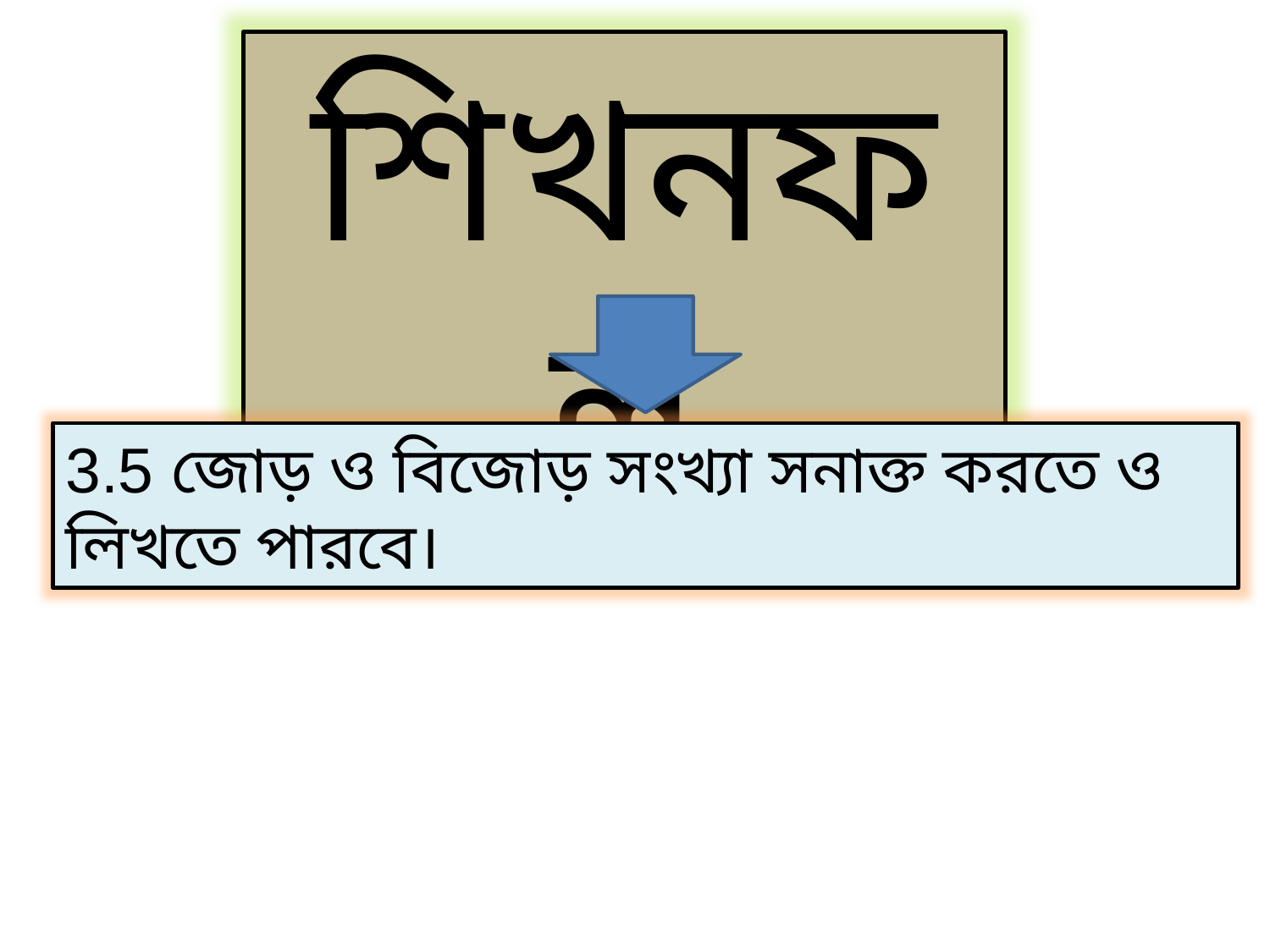

শিখনফল

3.5 জোড় ও বিজোড় সংখ্যা সনাক্ত করতে ও লিখতে পারবে।